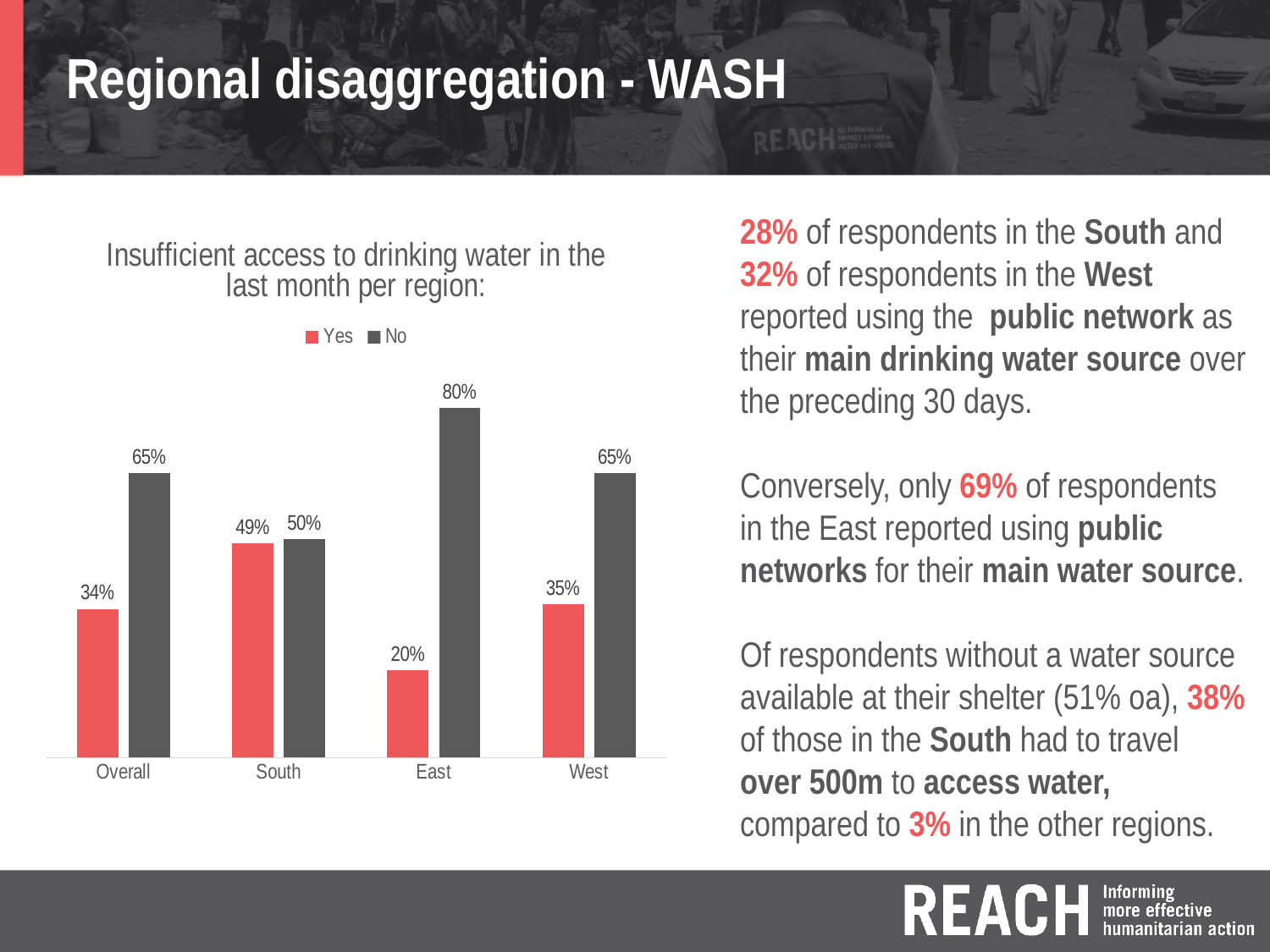

# Regional disaggregation - WASH

28% of respondents in the South and 32% of respondents in the West reported using the  public network as their main drinking water source over the preceding 30 days.

Conversely, only 69% of respondents in the East reported using public networks for their main water source.

Of respondents without a water source available at their shelter (51% oa), 38% of those in the South had to travel over 500m to access water, compared to 3% in the other regions.

### Chart: Insufficient access to drinking water in the last month per region:

| Category | Yes | No |
|---|---|---|
| Overall | 0.34 | 0.65 |
| South | 0.49 | 0.5 |
| East | 0.2 | 0.8 |
| West | 0.35 | 0.65 |